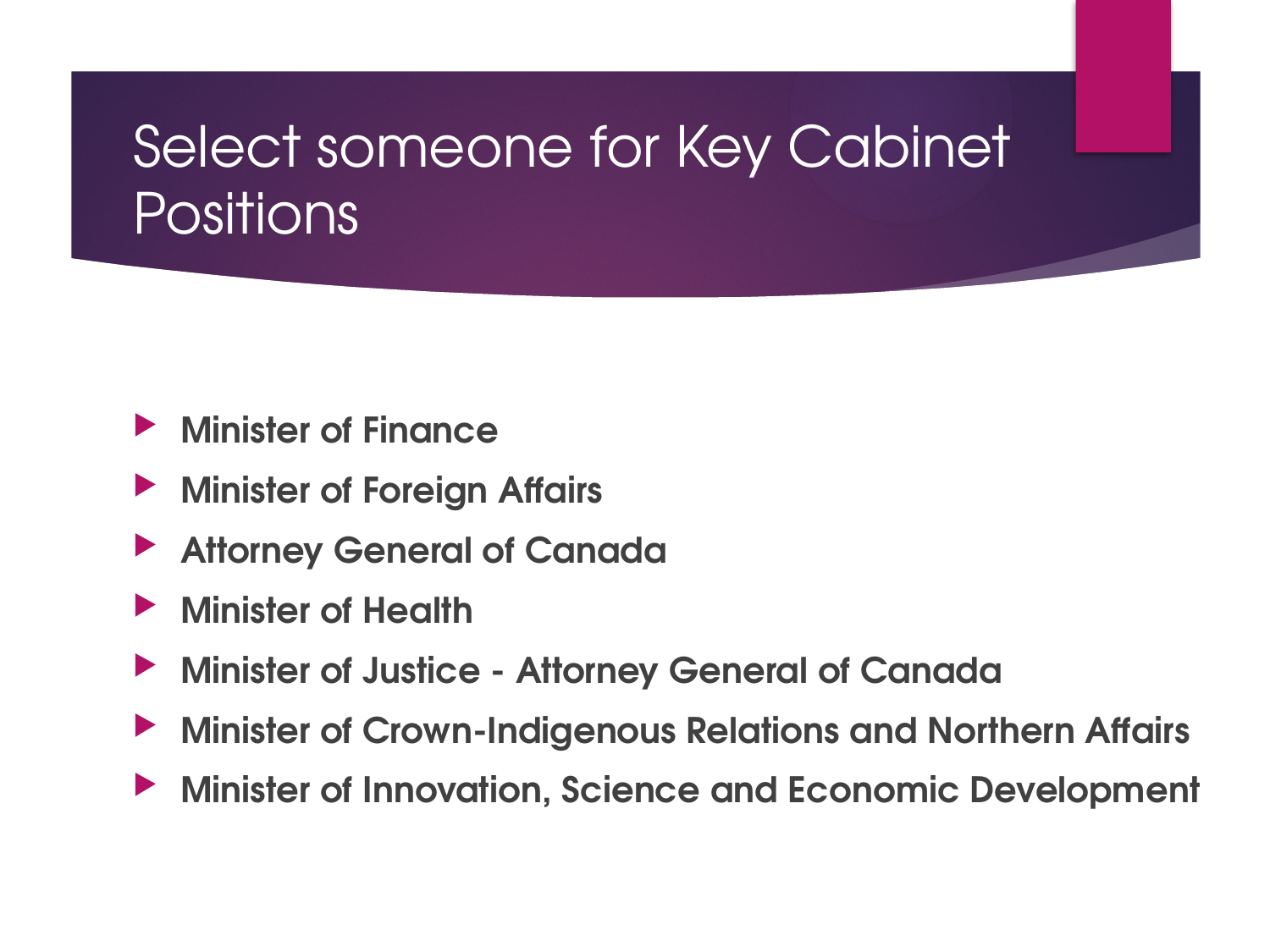

# Select someone for Key Cabinet Positions

Minister of Finance
Minister of Foreign Affairs
Attorney General of Canada
Minister of Health
Minister of Justice - Attorney General of Canada
Minister of Crown-Indigenous Relations and Northern Affairs
Minister of Innovation, Science and Economic Development